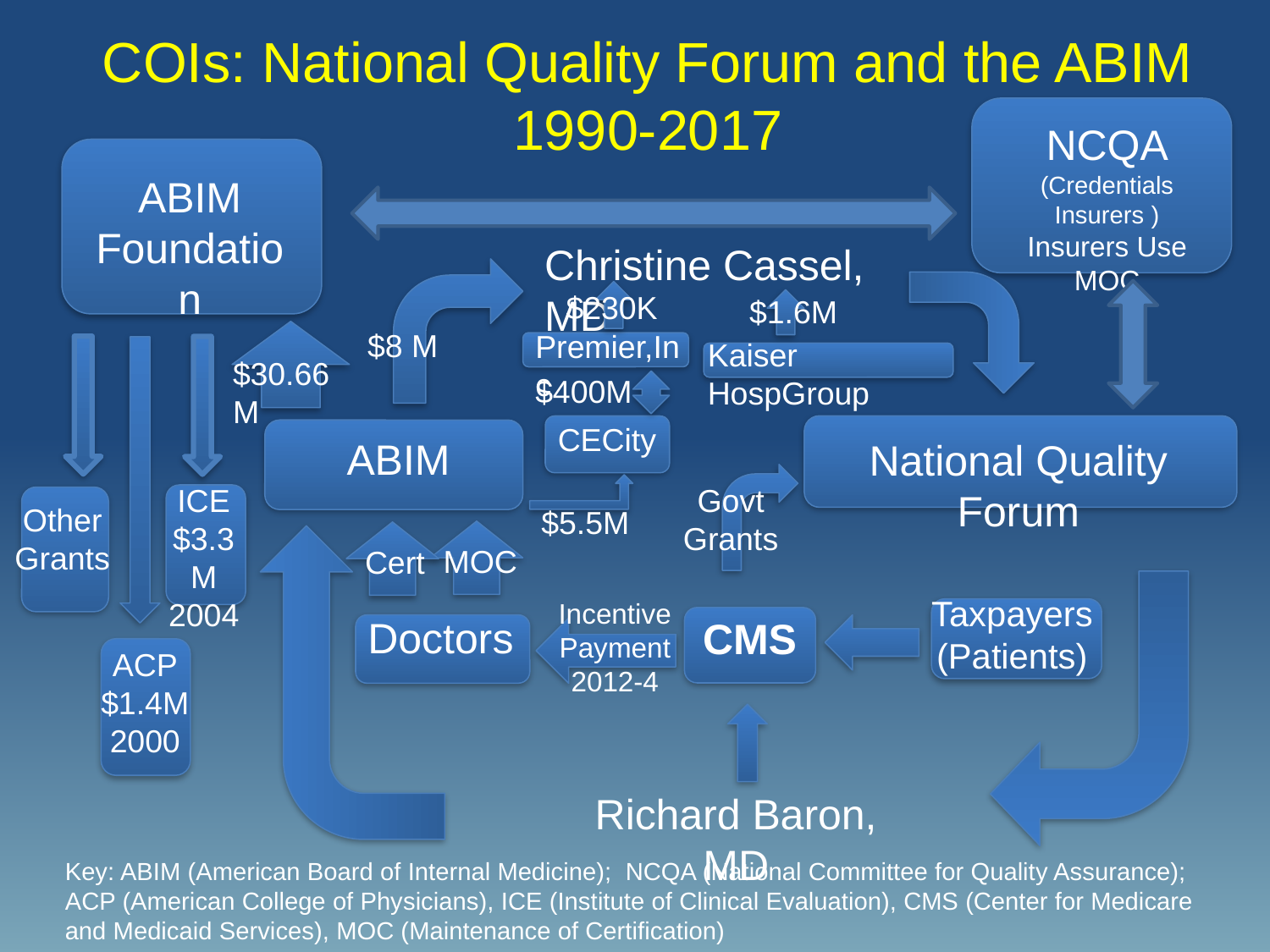

# COIs: National Quality Forum and the ABIM 1990-2017

NCQA
(Credentials Insurers )
Insurers Use MOC

ABIM
Foundation

Christine Cassel, MD

$230K

$1.6M

$8 M
Premier,Inc

Kaiser HospGroup

$30.66M
$400M

CECity

ABIM
National Quality Forum

Govt Grants
ICE
$3.3M
2004

Other
Grants
$5.5M

MOC
Cert

Taxpayers
(Patients)
Incentive
Payment
2012-4

Doctors
CMS

ACP
$1.4M
2000

Richard Baron, MD
Key: ABIM (American Board of Internal Medicine);  NCQA (National Committee for Quality Assurance); ACP (American College of Physicians), ICE (Institute of Clinical Evaluation), CMS (Center for Medicare and Medicaid Services), MOC (Maintenance of Certification)